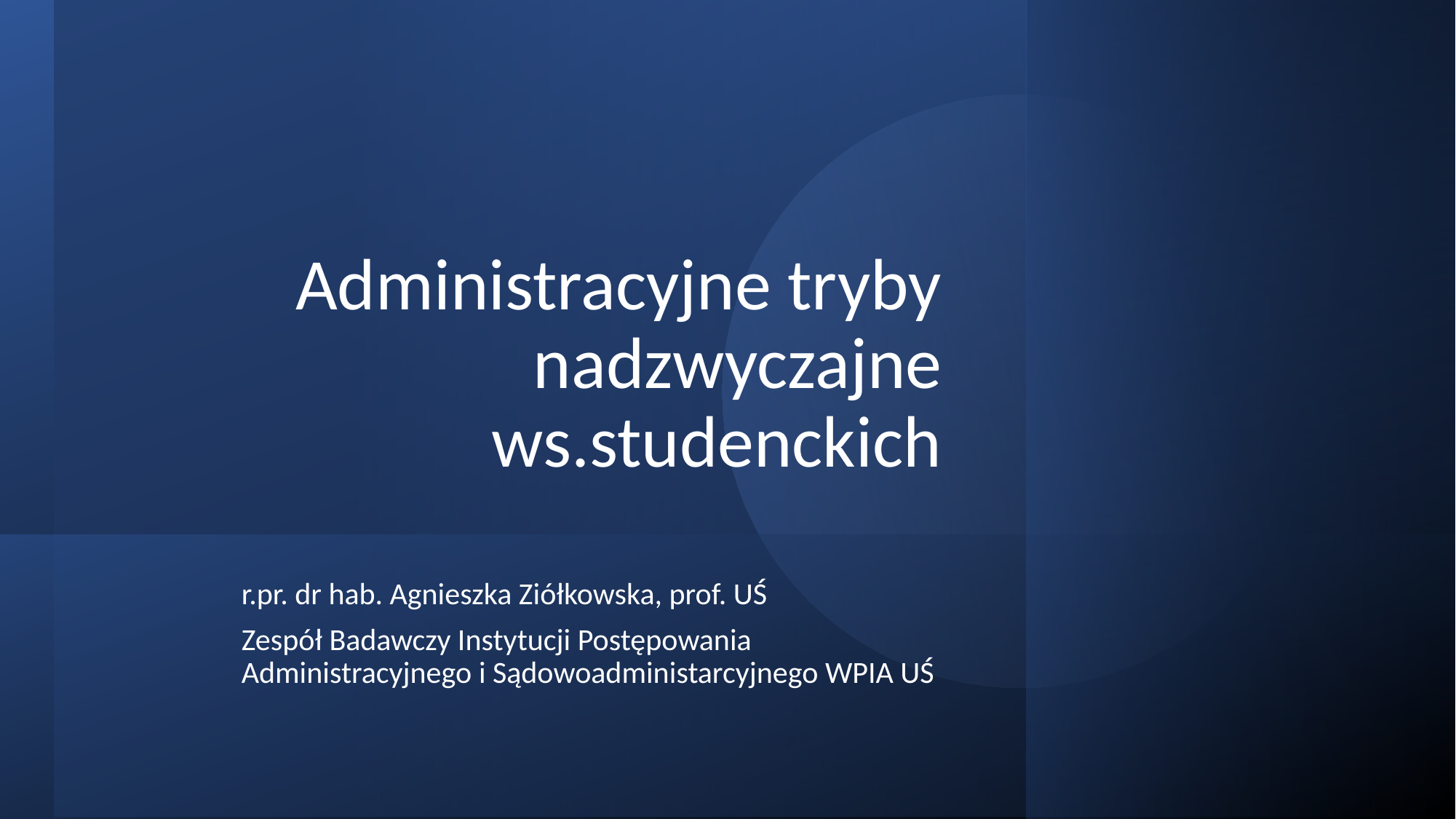

# Administracyjne tryby nadzwyczajne ws.studenckich

r.pr. dr hab. Agnieszka Ziółkowska, prof. UŚ
Zespół Badawczy Instytucji Postępowania Administracyjnego i Sądowoadministarcyjnego WPIA UŚ